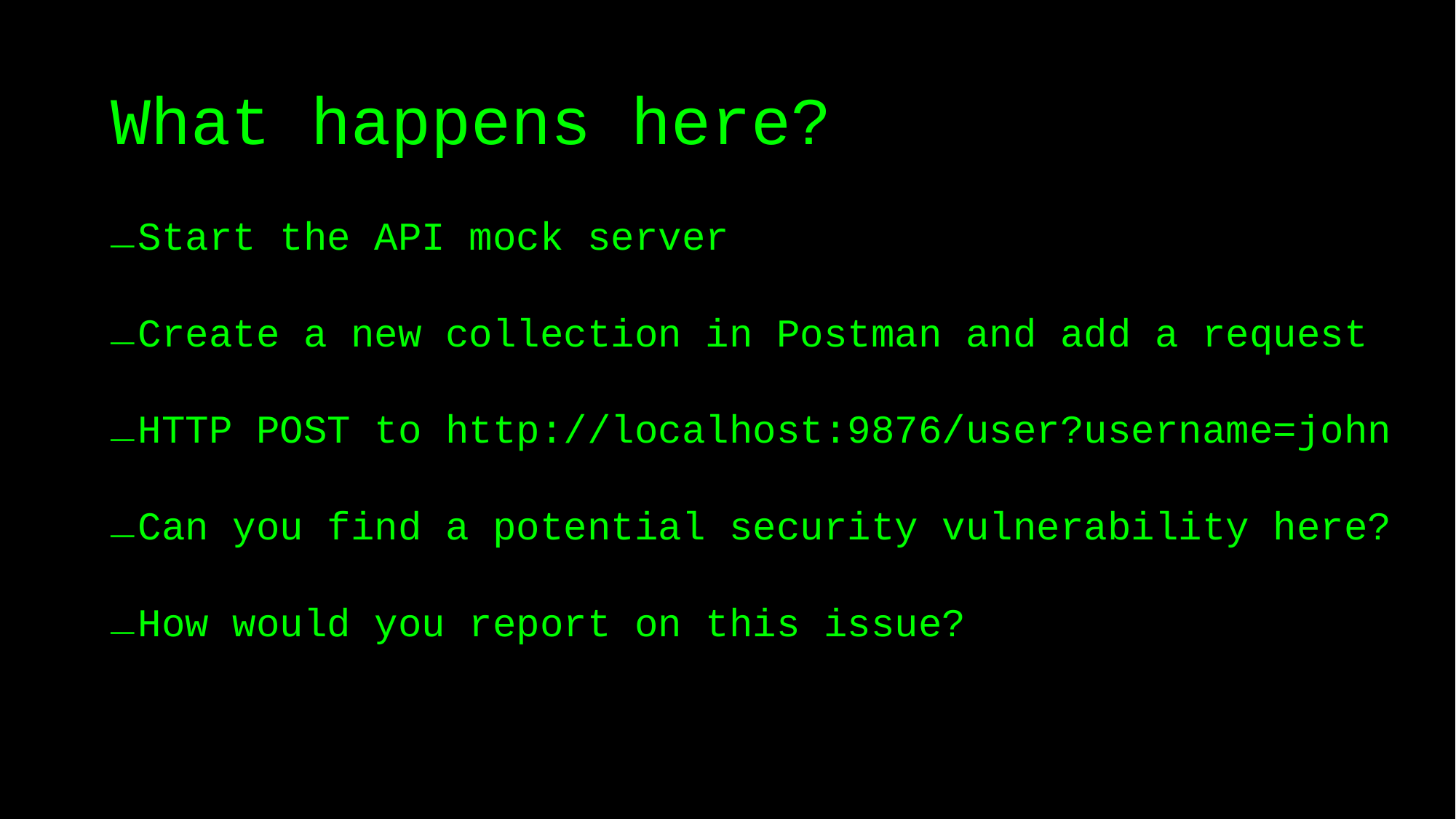

# What happens here?
Start the API mock server

Create a new collection in Postman and add a request

HTTP POST to http://localhost:9876/user?username=john

Can you find a potential security vulnerability here?

How would you report on this issue?